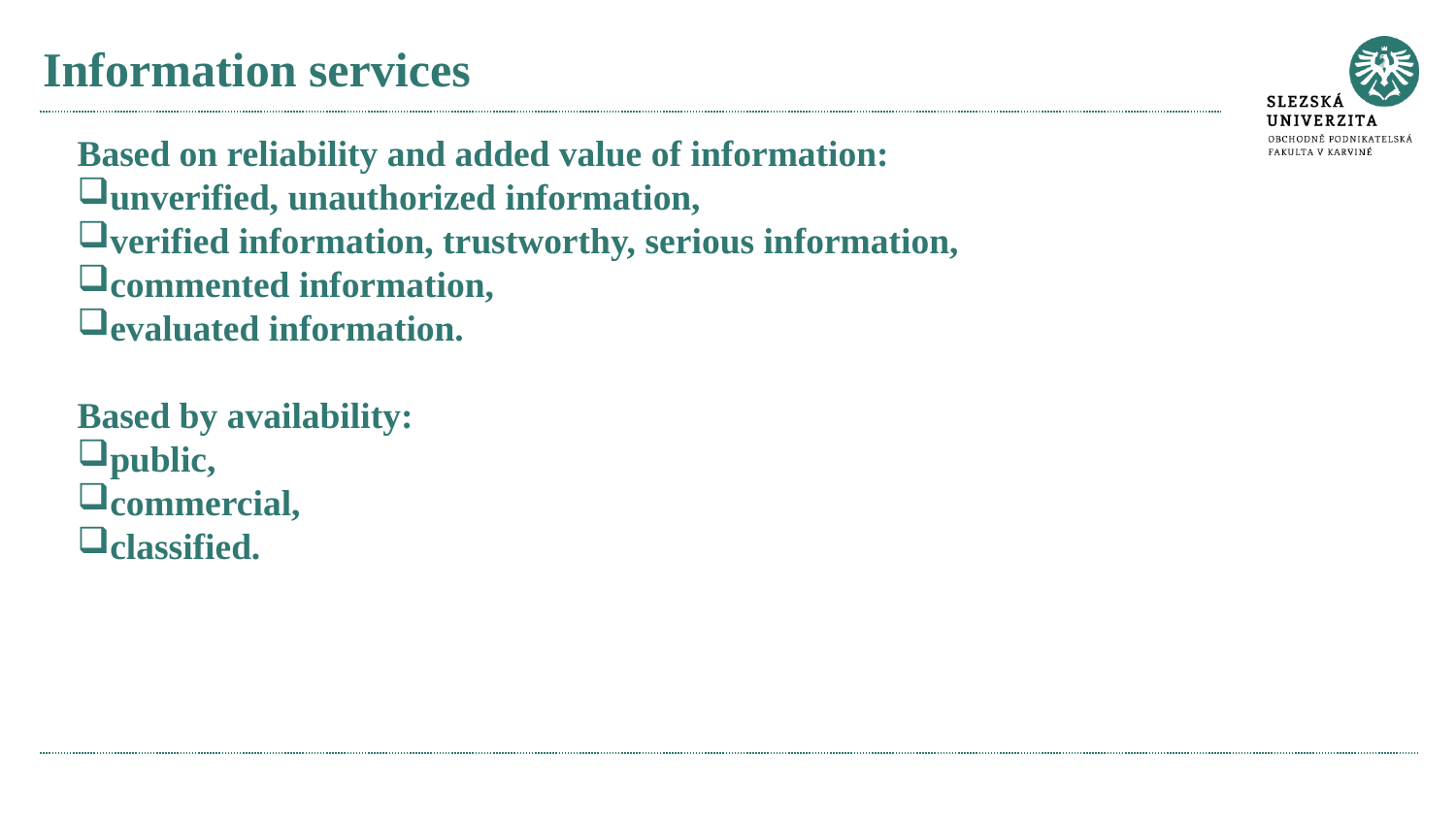

# Information services
Based on reliability and added value of information:
unverified, unauthorized information,
verified information, trustworthy, serious information,
commented information,
evaluated information.

Based by availability:
public,
commercial,
classified.